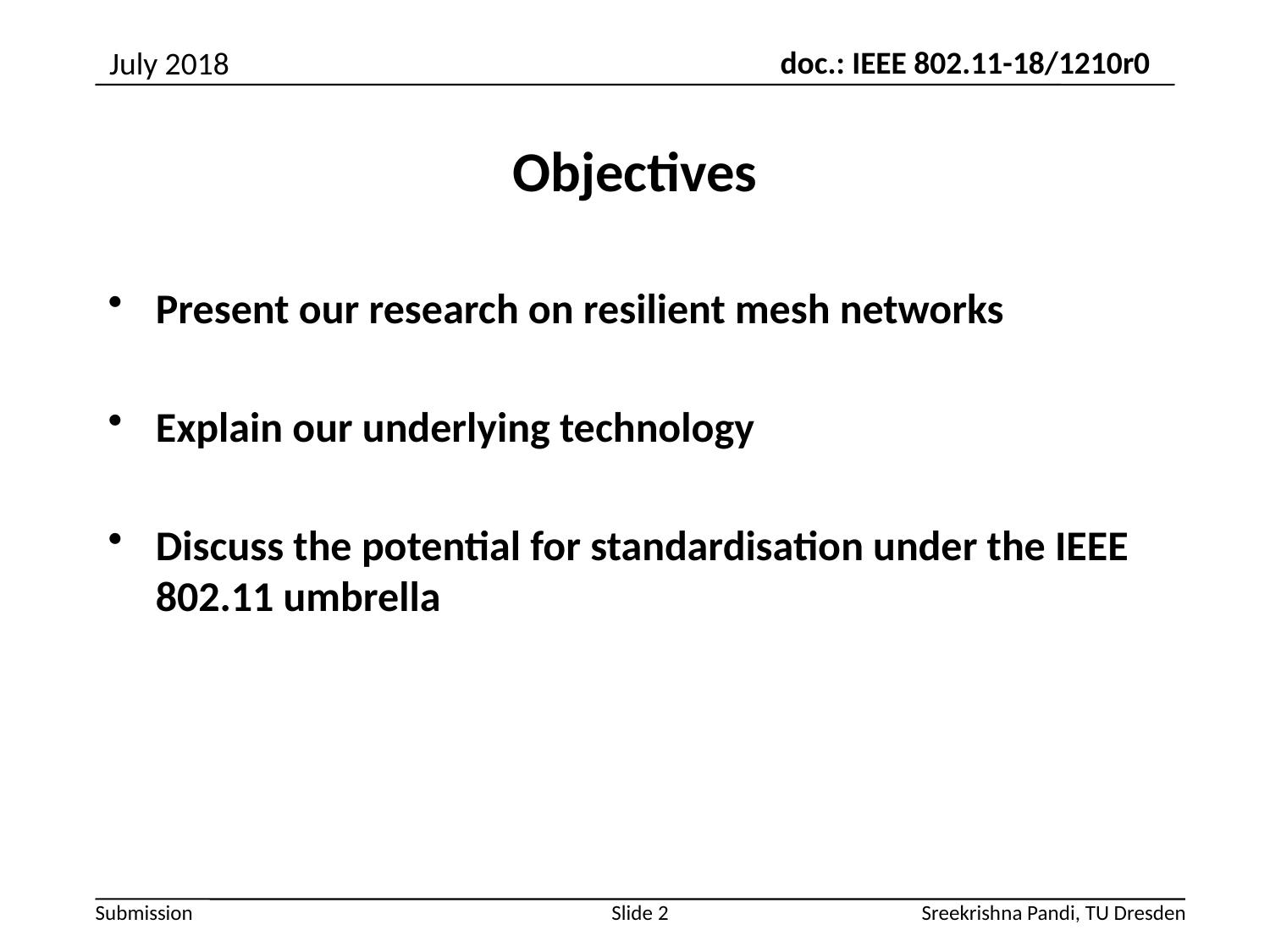

July 2018
# Objectives
Present our research on resilient mesh networks

Explain our underlying technology

Discuss the potential for standardisation under the IEEE 802.11 umbrella

Slide 2
Sreekrishna Pandi, TU Dresden